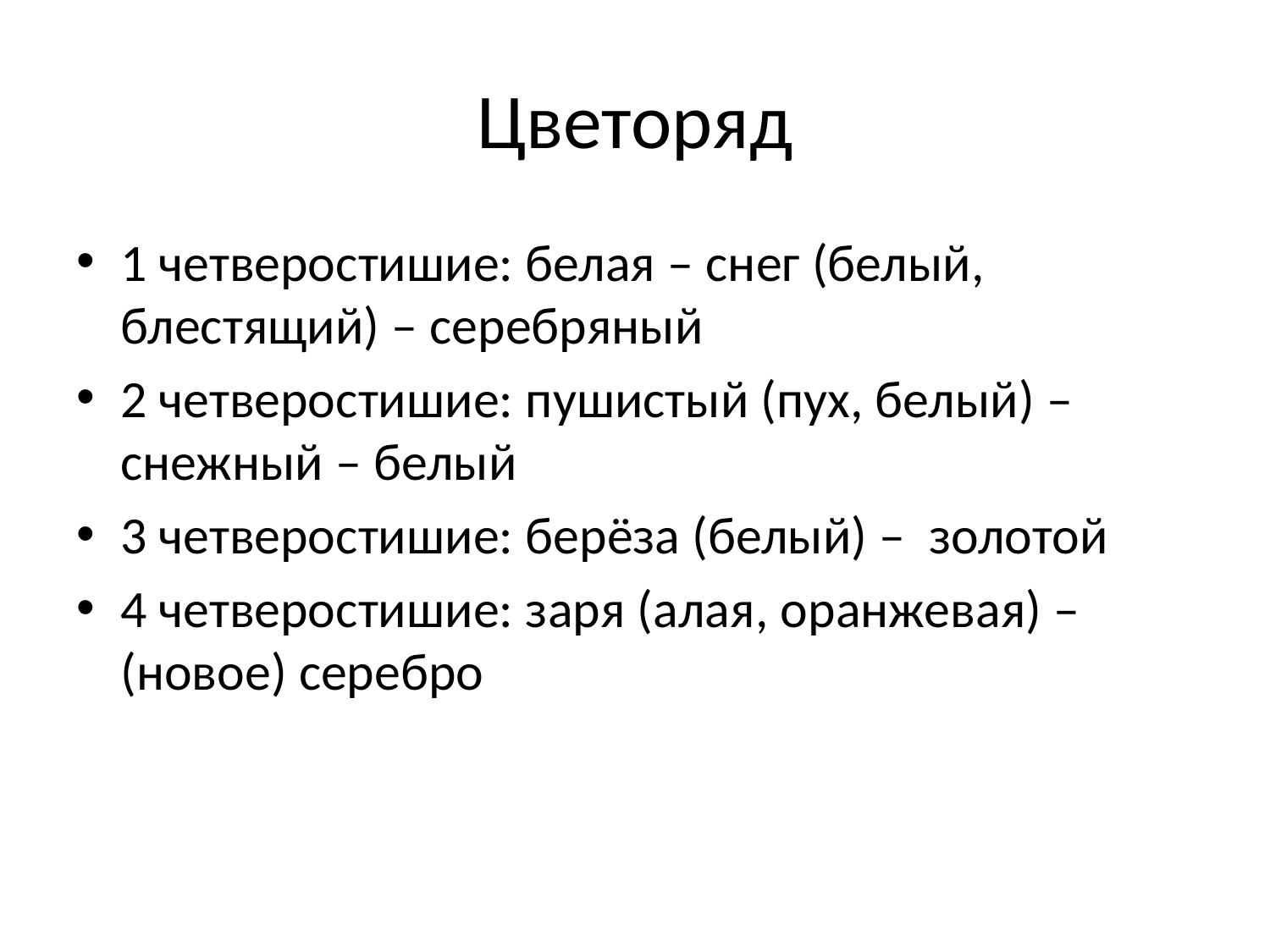

# Цветоряд
1 четверостишие: белая – снег (белый, блестящий) – серебряный
2 четверостишие: пушистый (пух, белый) – снежный – белый
3 четверостишие: берёза (белый) –  золотой
4 четверостишие: заря (алая, оранжевая) – (новое) серебро